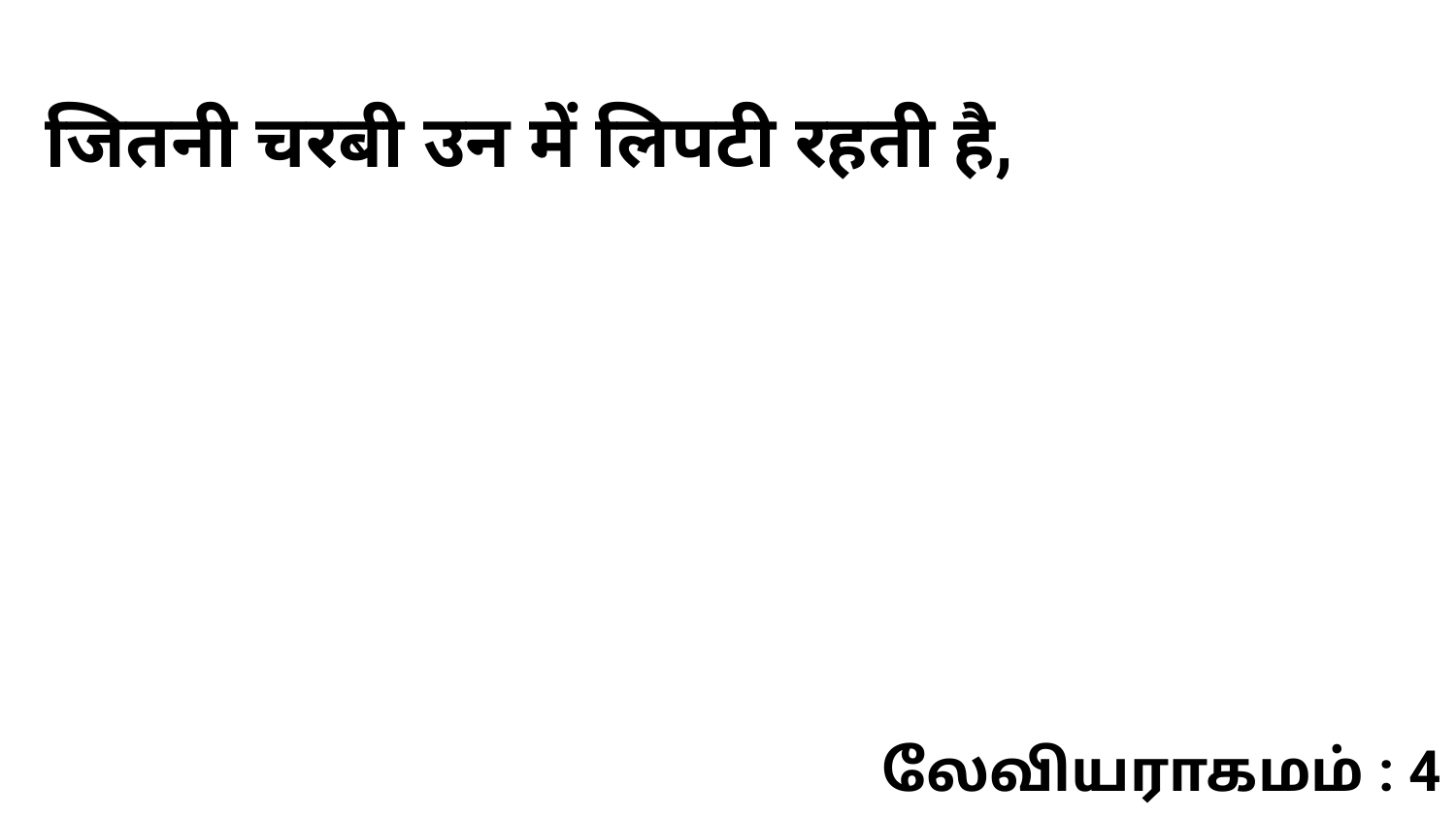

जितनी चरबी उन में लिपटी रहती है,
லேவியராகமம் : 4